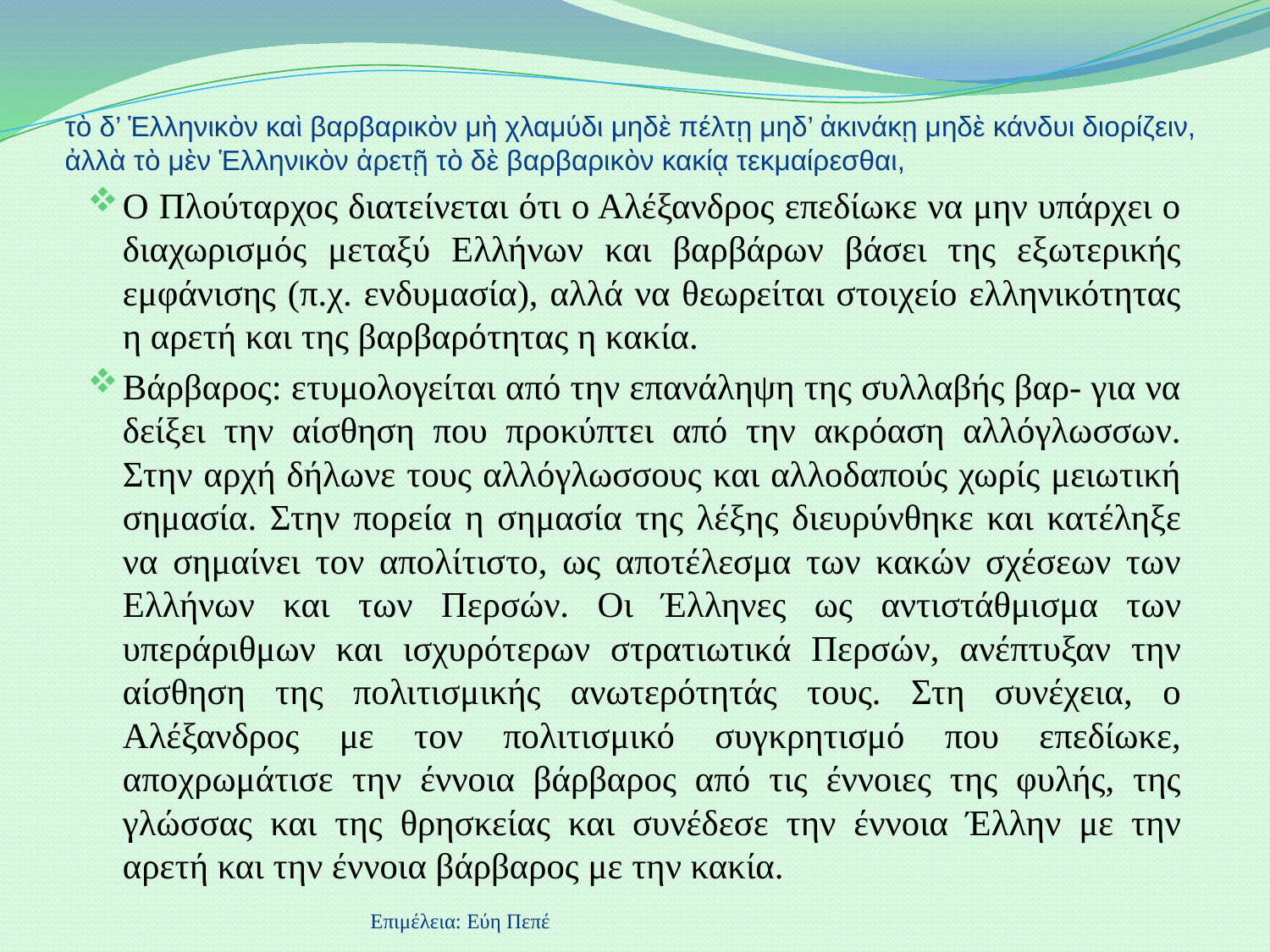

# τὸ δ’ Ἑλληνικὸν καὶ βαρβαρικὸν μὴ χλαμύδι μηδὲ πέλτῃ μηδ’ ἀκινάκῃ μηδὲ κάνδυι διορίζειν, ἀλλὰ τὸ μὲν Ἑλληνικὸν ἀρετῇ τὸ δὲ βαρβαρικὸν κακίᾳ τεκμαίρεσθαι,
Ο Πλούταρχος διατείνεται ότι ο Αλέξανδρος επεδίωκε να μην υπάρχει ο διαχωρισμός μεταξύ Ελλήνων και βαρβάρων βάσει της εξωτερικής εμφάνισης (π.χ. ενδυμασία), αλλά να θεωρείται στοιχείο ελληνικότητας η αρετή και της βαρβαρότητας η κακία.
Βάρβαρος: ετυμολογείται από την επανάληψη της συλλαβής βαρ- για να δείξει την αίσθηση που προκύπτει από την ακρόαση αλλόγλωσσων. Στην αρχή δήλωνε τους αλλόγλωσσους και αλλοδαπούς χωρίς μειωτική σημασία. Στην πορεία η σημασία της λέξης διευρύνθηκε και κατέληξε να σημαίνει τον απολίτιστο, ως αποτέλεσμα των κακών σχέσεων των Ελλήνων και των Περσών. Οι Έλληνες ως αντιστάθμισμα των υπεράριθμων και ισχυρότερων στρατιωτικά Περσών, ανέπτυξαν την αίσθηση της πολιτισμικής ανωτερότητάς τους. Στη συνέχεια, ο Αλέξανδρος με τον πολιτισμικό συγκρητισμό που επεδίωκε, αποχρωμάτισε την έννοια βάρβαρος από τις έννοιες της φυλής, της γλώσσας και της θρησκείας και συνέδεσε την έννοια Έλλην με την αρετή και την έννοια βάρβαρος με την κακία.
Επιμέλεια: Εύη Πεπέ